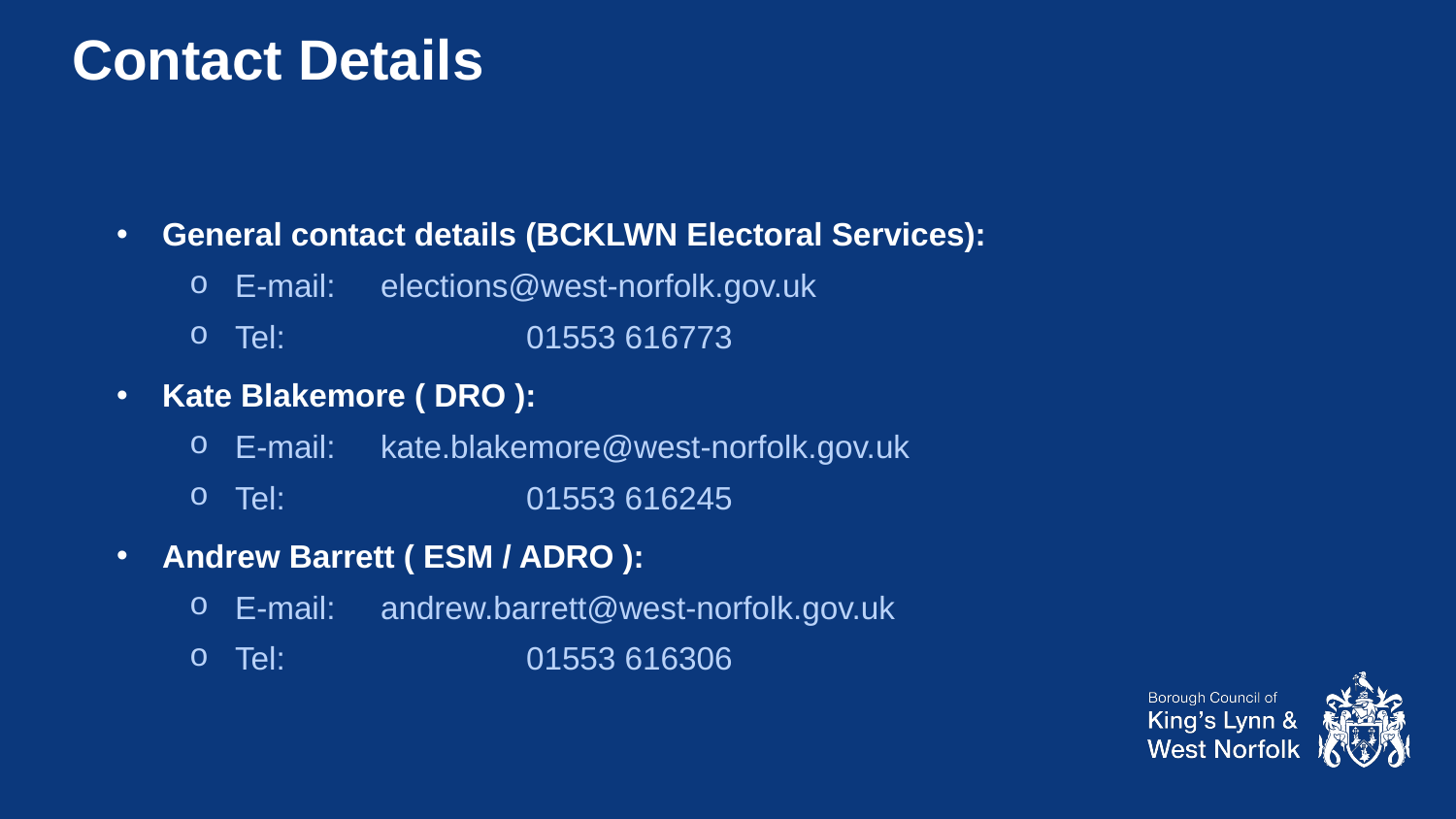

# Contact Details
General contact details (BCKLWN Electoral Services):
E-mail:  	elections@west-norfolk.gov.uk
Tel:		01553 616773
Kate Blakemore ( DRO ):
E-mail:  	kate.blakemore@west-norfolk.gov.uk
Tel:		01553 616245
Andrew Barrett ( ESM / ADRO ):
E-mail:  	andrew.barrett@west-norfolk.gov.uk
Tel:		01553 616306